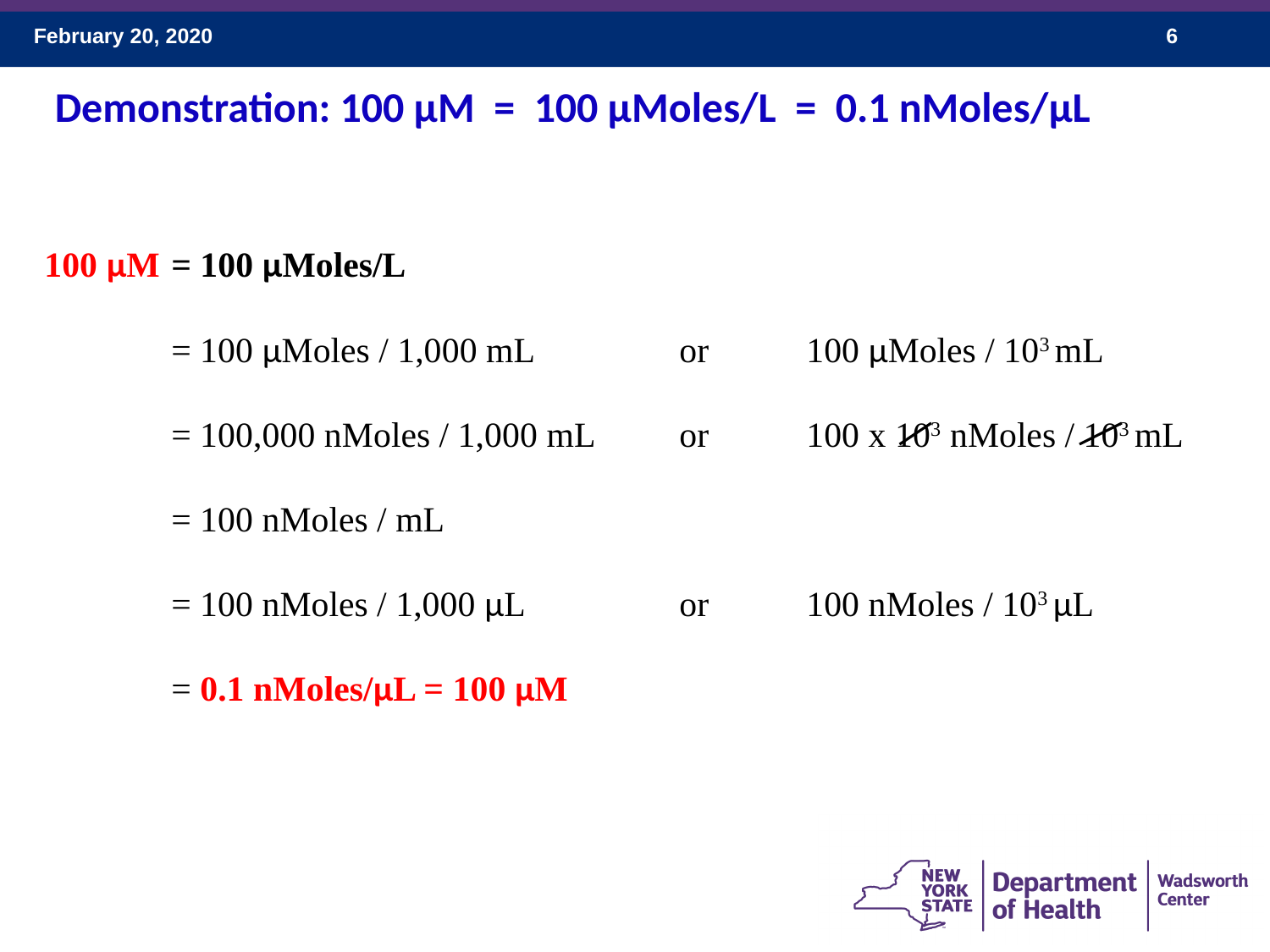

Demonstration: 100 μM  =  100 μMoles/L  =  0.1 nMoles/μL
100 μM	= 100 μMoles/L

	= 100 μMoles / 1,000 mL		or	100 μMoles / 103 mL

	= 100,000 nMoles / 1,000 mL	or	100 x 103 nMoles / 103 mL

	= 100 nMoles / mL

	= 100 nMoles / 1,000 μL		or	100 nMoles / 103 μL

	= 0.1 nMoles/μL = 100 μM